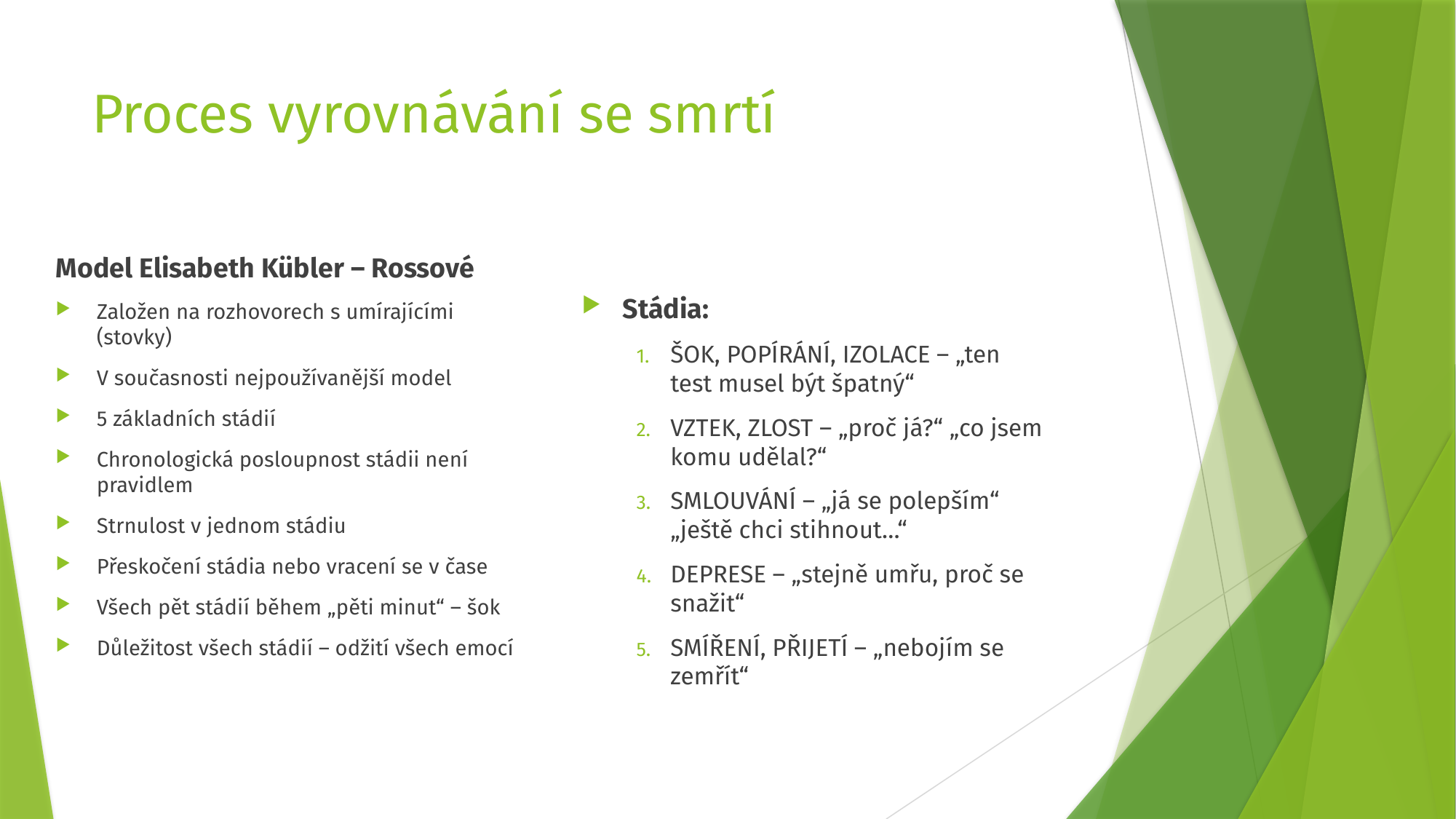

# Proces vyrovnávání se smrtí
Model Elisabeth Kübler – Rossové
Založen na rozhovorech s umírajícími (stovky)
V současnosti nejpoužívanější model
5 základních stádií
Chronologická posloupnost stádii není pravidlem
Strnulost v jednom stádiu
Přeskočení stádia nebo vracení se v čase
Všech pět stádií během „pěti minut“ – šok
Důležitost všech stádií – odžití všech emocí

Stádia:
ŠOK, POPÍRÁNÍ, IZOLACE – „ten test musel být špatný“
VZTEK, ZLOST – „proč já?“ „co jsem komu udělal?“
SMLOUVÁNÍ – „já se polepším“ „ještě chci stihnout…“
DEPRESE – „stejně umřu, proč se snažit“
SMÍŘENÍ, PŘIJETÍ – „nebojím se zemřít“